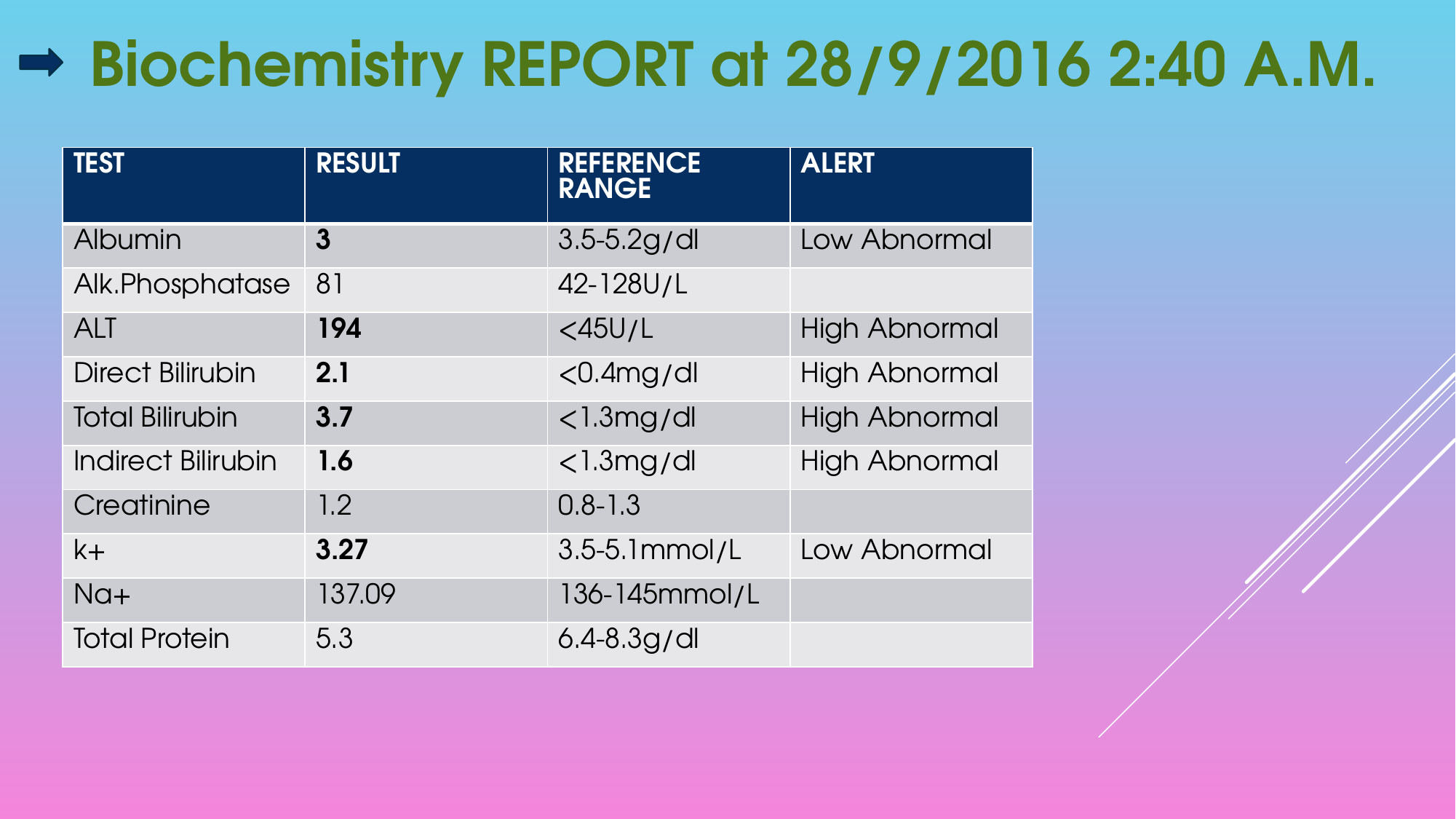

Biochemistry REPORT at 28/9/2016 2:40 A.M.

| TEST | RESULT | REFERENCE RANGE | ALERT |
| --- | --- | --- | --- |
| Albumin | 3 | 3.5-5.2g/dl | Low Abnormal |
| Alk.Phosphatase | 81 | 42-128U/L |  |
| ALT | 194 | <45U/L | High Abnormal |
| Direct Bilirubin | 2.1 | <0.4mg/dl | High Abnormal |
| Total Bilirubin | 3.7 | <1.3mg/dl | High Abnormal |
| Indirect Bilirubin | 1.6 | <1.3mg/dl | High Abnormal |
| Creatinine | 1.2 | 0.8-1.3 |  |
| k+ | 3.27 | 3.5-5.1mmol/L | Low Abnormal |
| Na+ | 137.09 | 136-145mmol/L |  |
| Total Protein | 5.3 | 6.4-8.3g/dl |  |